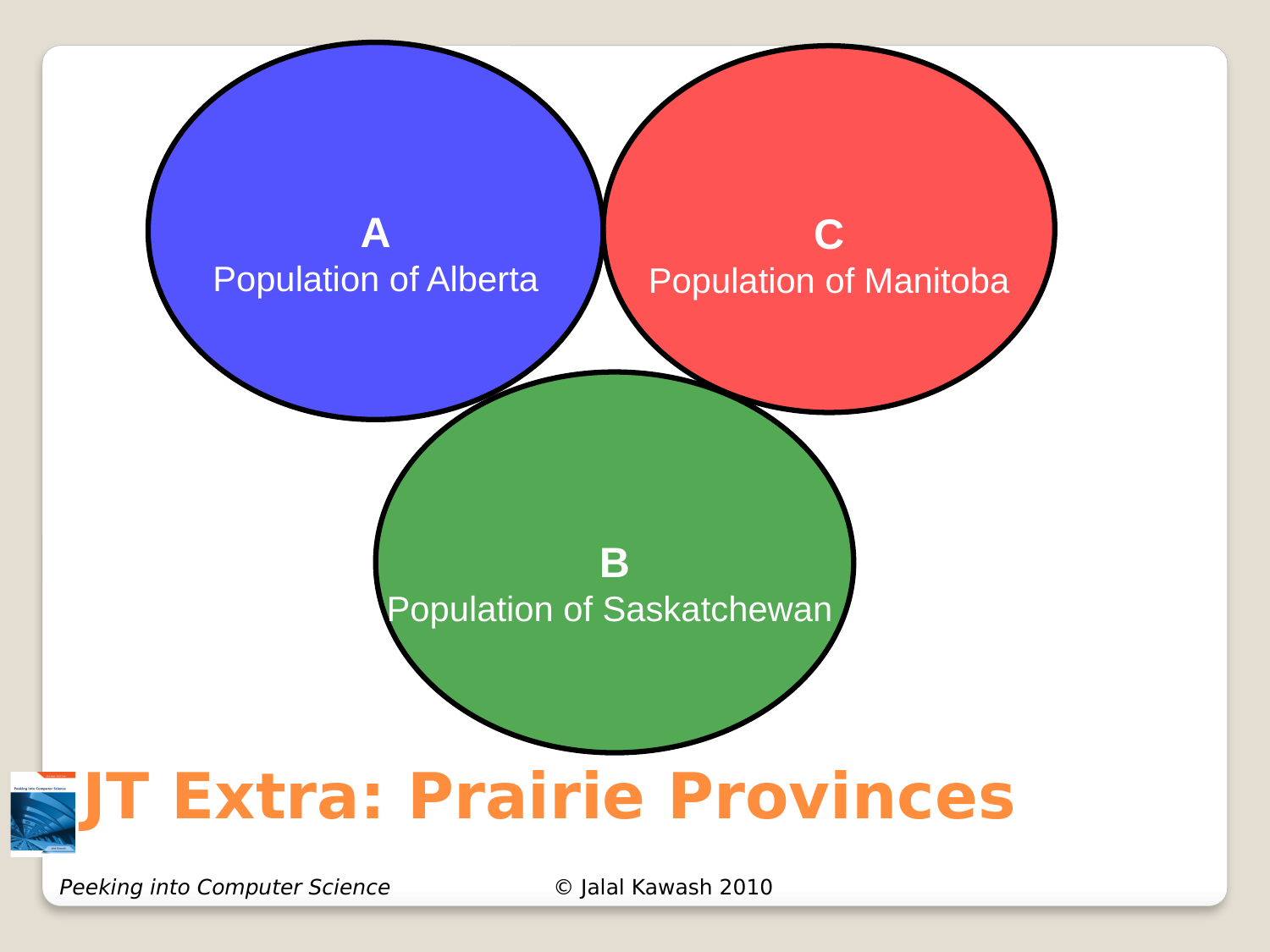

JT Extra: Prairie Provinces

A
Population of Alberta

C
Population of Manitoba

B
Population of Saskatchewan